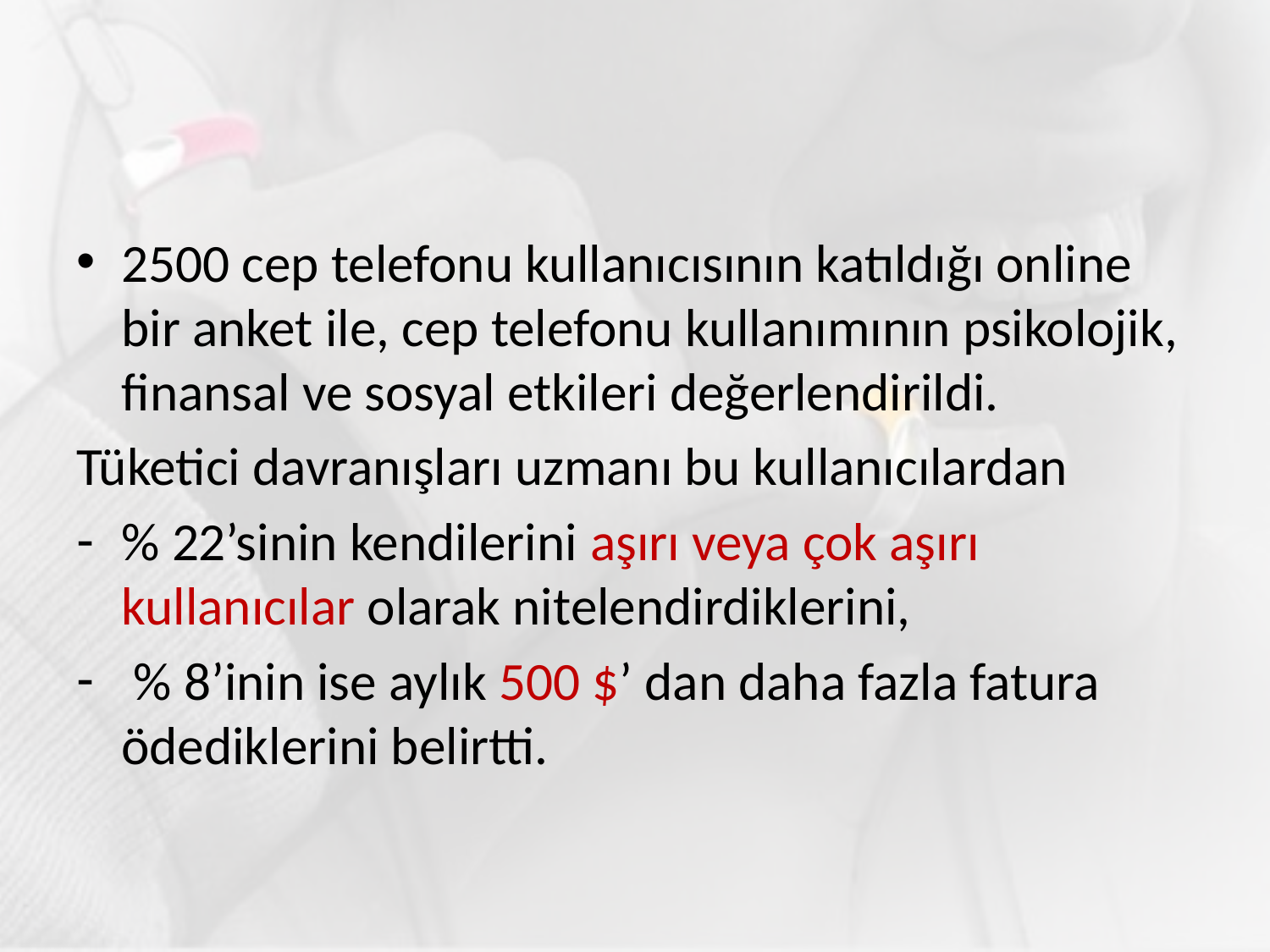

#
2500 cep telefonu kullanıcısının katıldığı online bir anket ile, cep telefonu kullanımının psikolojik, finansal ve sosyal etkileri değerlendirildi.
Tüketici davranışları uzmanı bu kullanıcılardan
% 22’sinin kendilerini aşırı veya çok aşırı kullanıcılar olarak nitelendirdiklerini,
 % 8’inin ise aylık 500 $’ dan daha fazla fatura ödediklerini belirtti.